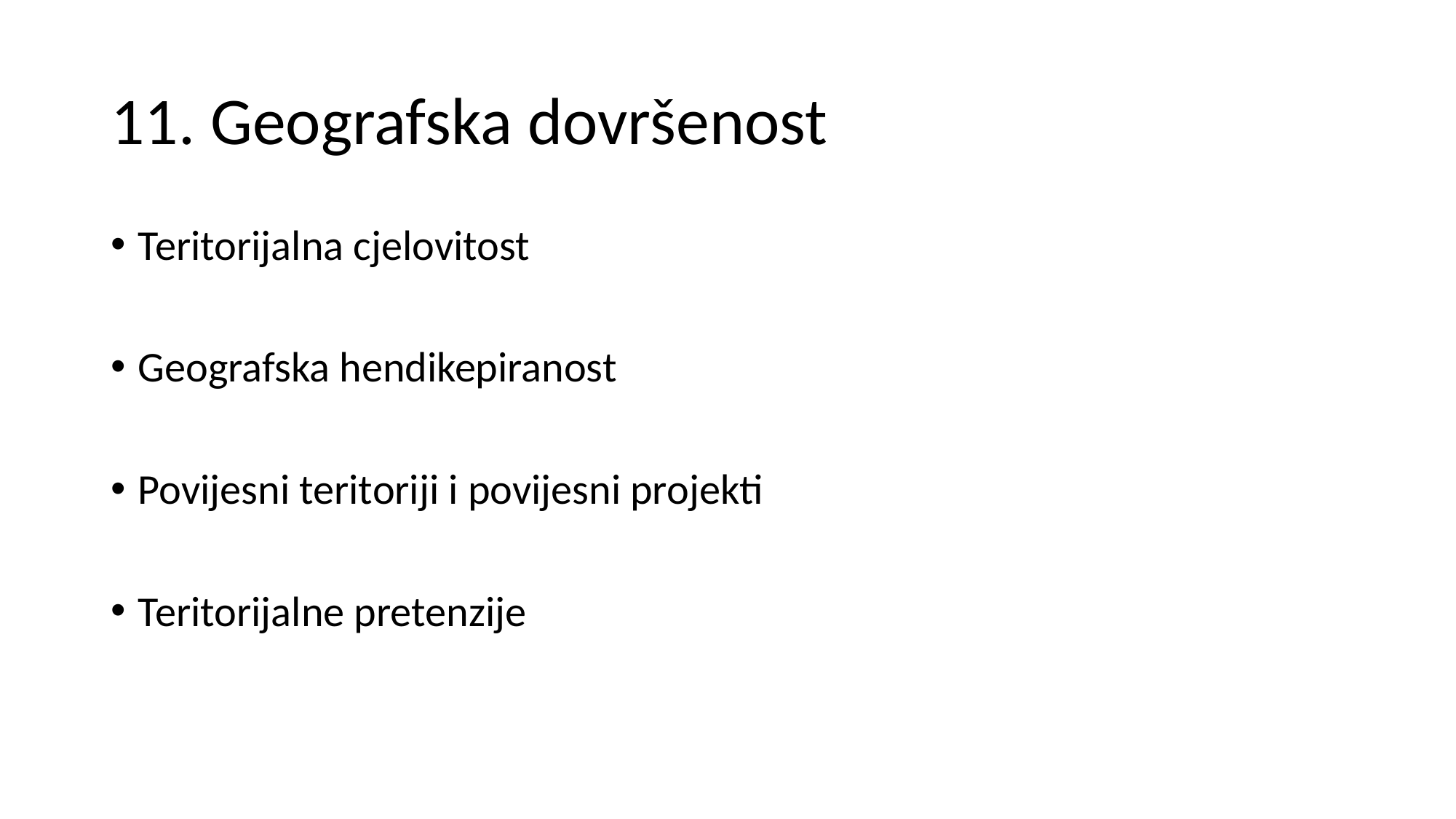

# 11. Geografska dovršenost
Teritorijalna cjelovitost

Geografska hendikepiranost

Povijesni teritoriji i povijesni projekti

Teritorijalne pretenzije